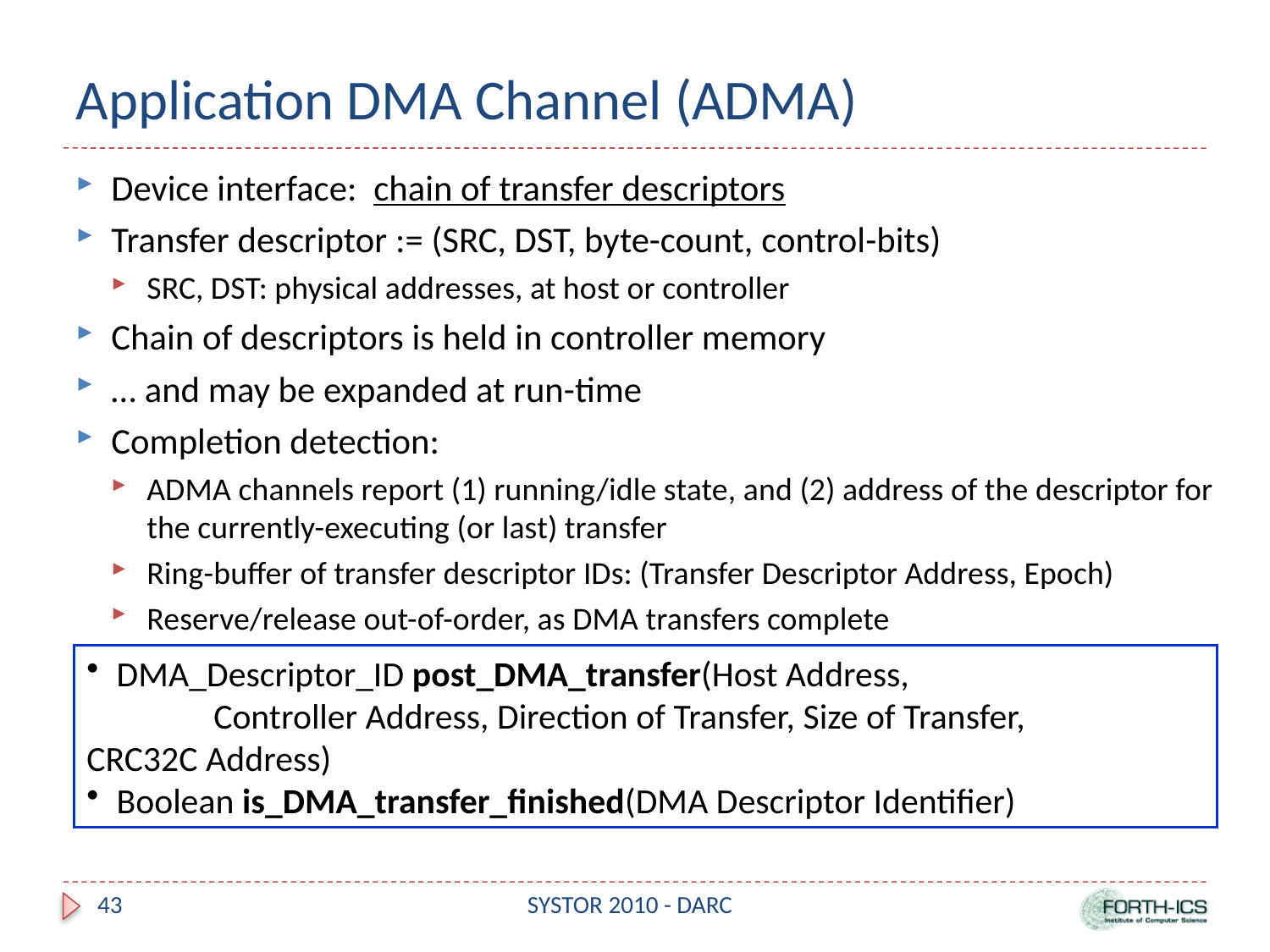

# Application DMA Channel (ADMA)
Device interface:  chain of transfer descriptors
Transfer descriptor := (SRC, DST, byte-count, control-bits)
SRC, DST: physical addresses, at host or controller
Chain of descriptors is held in controller memory
… and may be expanded at run-time
Completion detection:
ADMA channels report (1) running/idle state, and (2) address of the descriptor for the currently-executing (or last) transfer
Ring-buffer of transfer descriptor IDs: (Transfer Descriptor Address, Epoch)
Reserve/release out-of-order, as DMA transfers complete
DMA_Descriptor_ID post_DMA_transfer(Host Address,
	Controller Address, Direction of Transfer, Size of Transfer,     	CRC32C Address)
Boolean is_DMA_transfer_finished(DMA Descriptor Identifier)
43
SYSTOR 2010 - DARC